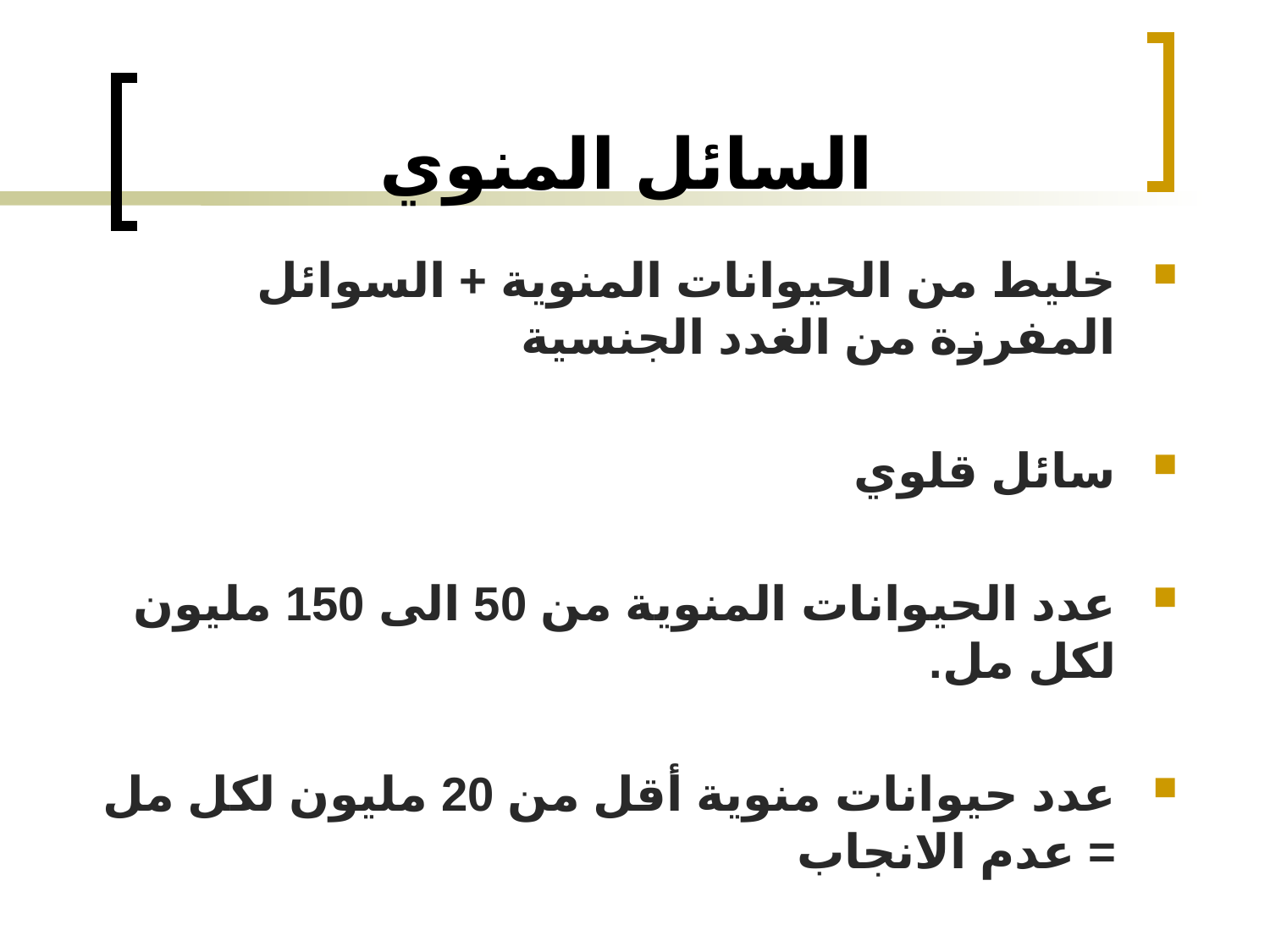

# السائل المنوي
خليط من الحيوانات المنوية + السوائل المفرزة من الغدد الجنسية

سائل قلوي

عدد الحيوانات المنوية من 50 الى 150 مليون لكل مل.

عدد حيوانات منوية أقل من 20 مليون لكل مل = عدم الانجاب